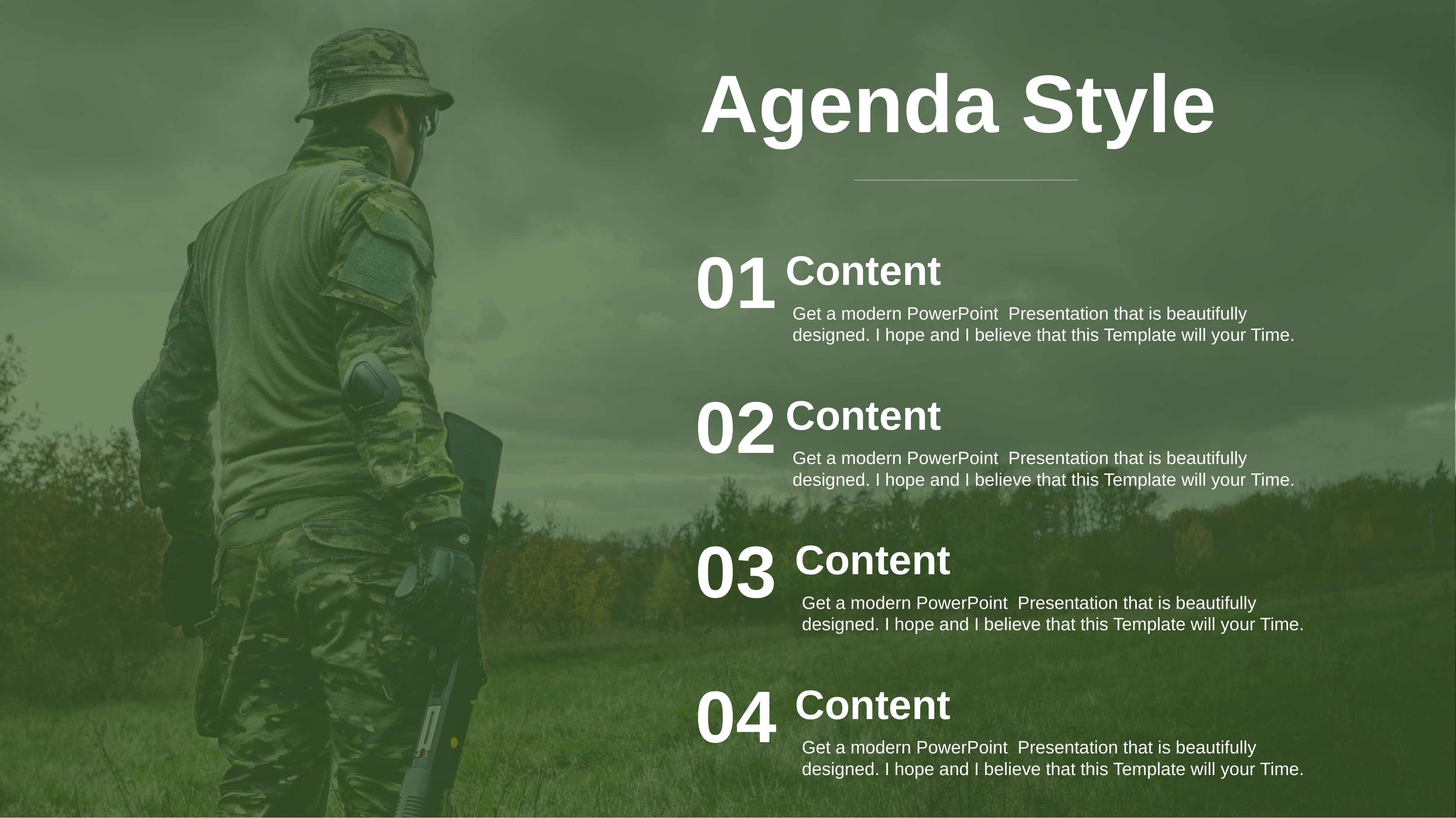

Agenda Style
01
Content
Get a modern PowerPoint  Presentation that is beautifully designed. I hope and I believe that this Template will your Time.
02
Content
Get a modern PowerPoint  Presentation that is beautifully designed. I hope and I believe that this Template will your Time.
03
Content
Get a modern PowerPoint  Presentation that is beautifully designed. I hope and I believe that this Template will your Time.
04
Content
Get a modern PowerPoint  Presentation that is beautifully designed. I hope and I believe that this Template will your Time.